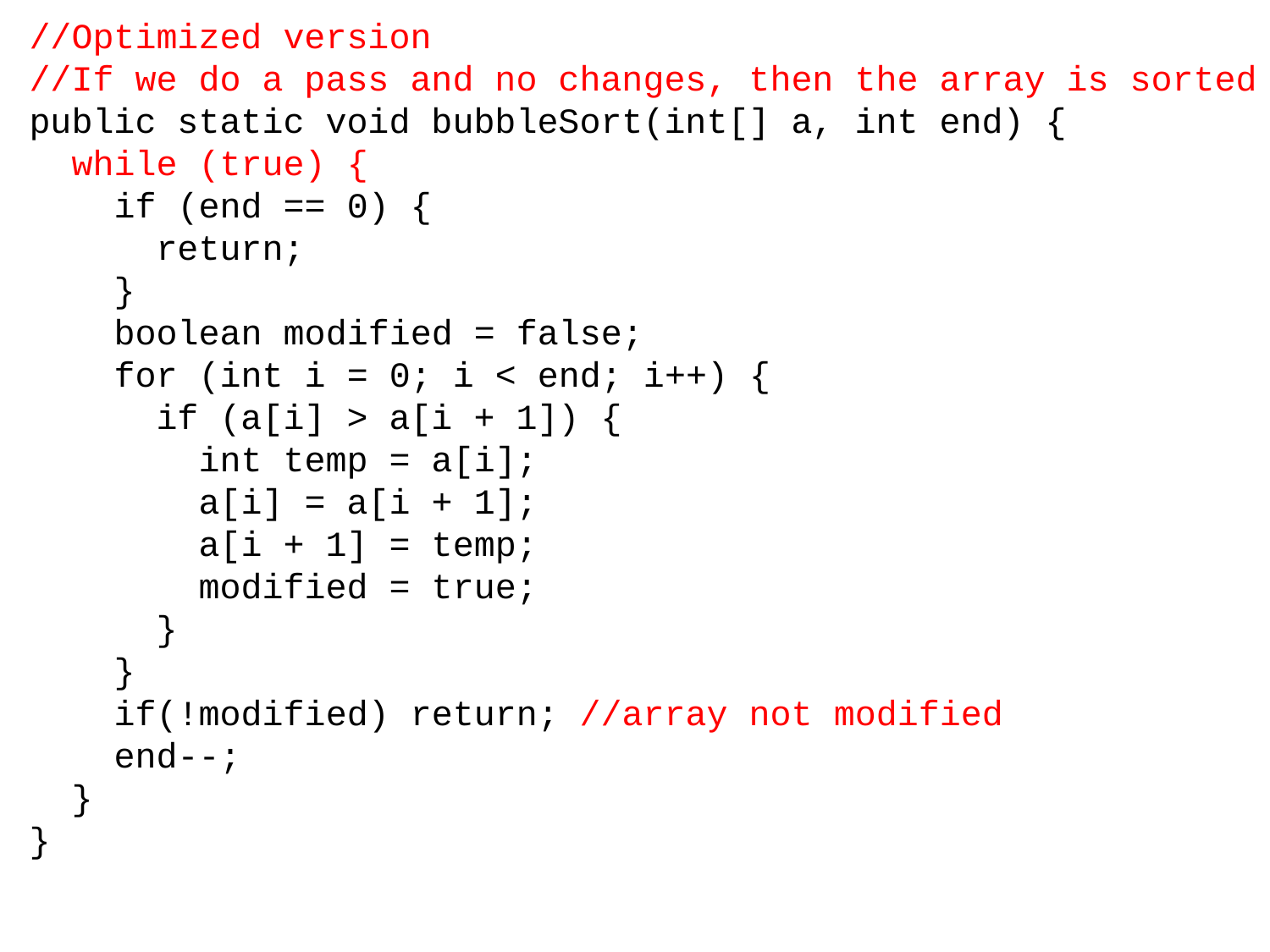

//Optimized version
//If we do a pass and no changes, then the array is sorted
public static void bubbleSort(int[] a, int end) {
  while (true) {
    if (end == 0) {
      return;
    }
    boolean modified = false;
    for (int i = 0; i < end; i++) {
      if (a[i] > a[i + 1]) {
        int temp = a[i];
        a[i] = a[i + 1];
        a[i + 1] = temp;
        modified = true;
      }
    }
    if(!modified) return; //array not modified
    end--;
  }
}